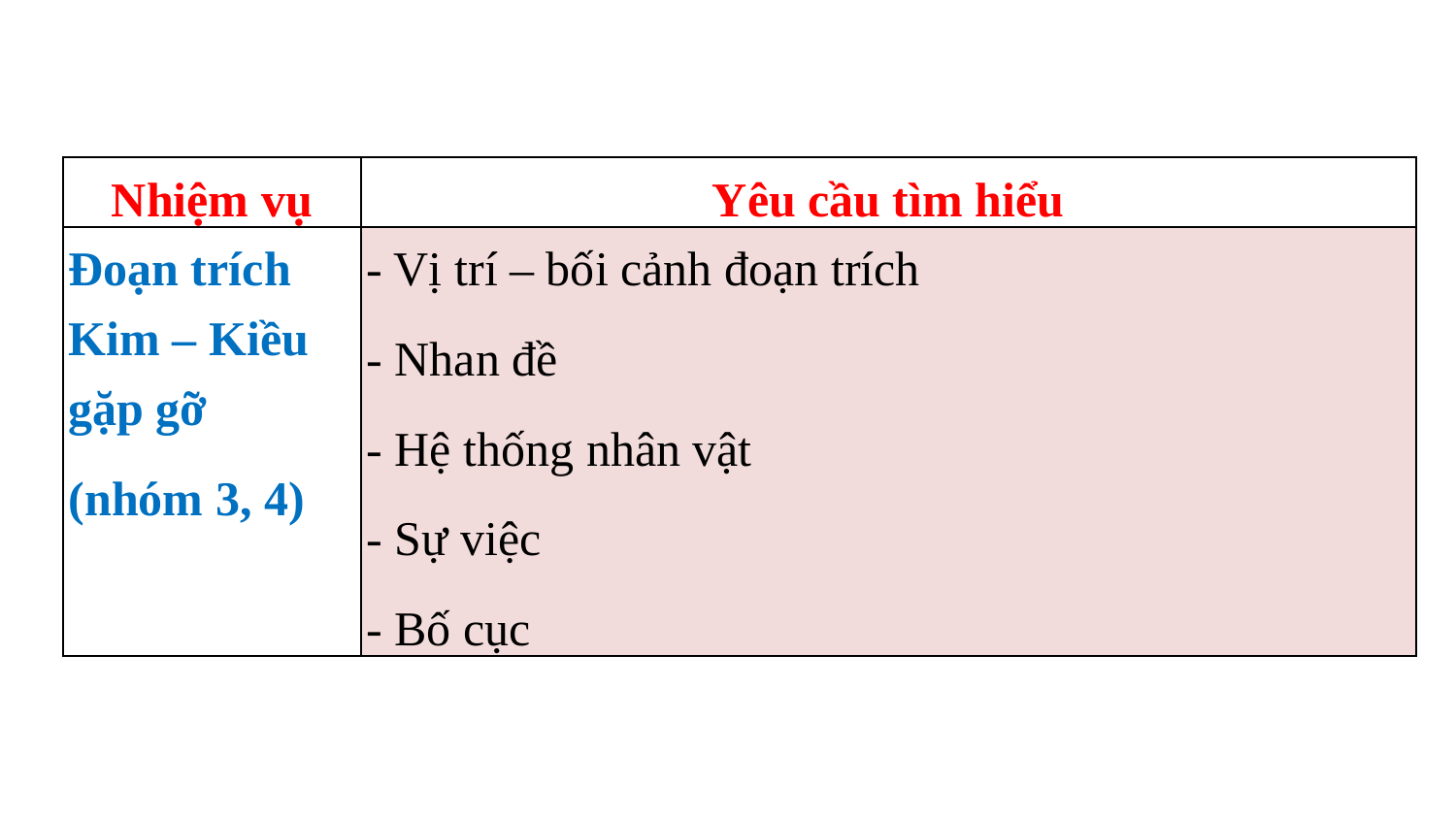

#
| Nhiệm vụ | Yêu cầu tìm hiểu |
| --- | --- |
| Đoạn trích Kim – Kiều gặp gỡ (nhóm 3, 4) | - Vị trí – bối cảnh đoạn trích - Nhan đề - Hệ thống nhân vật - Sự việc - Bố cục |